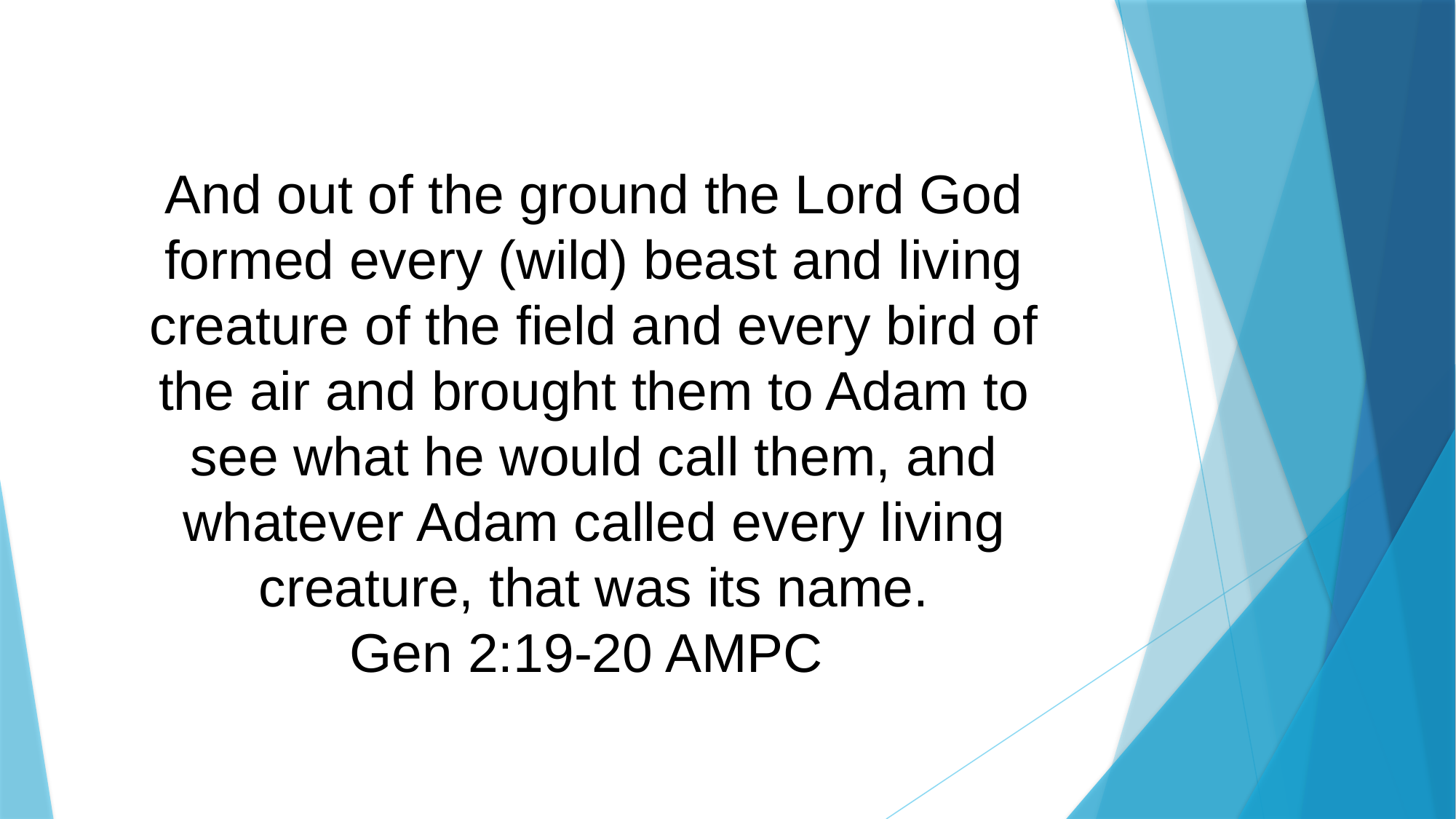

And out of the ground the Lord God formed every (wild) beast and living creature of the field and every bird of the air and brought them to Adam to see what he would call them, and whatever Adam called every living creature, that was its name.
Gen 2:19-20 AMPC